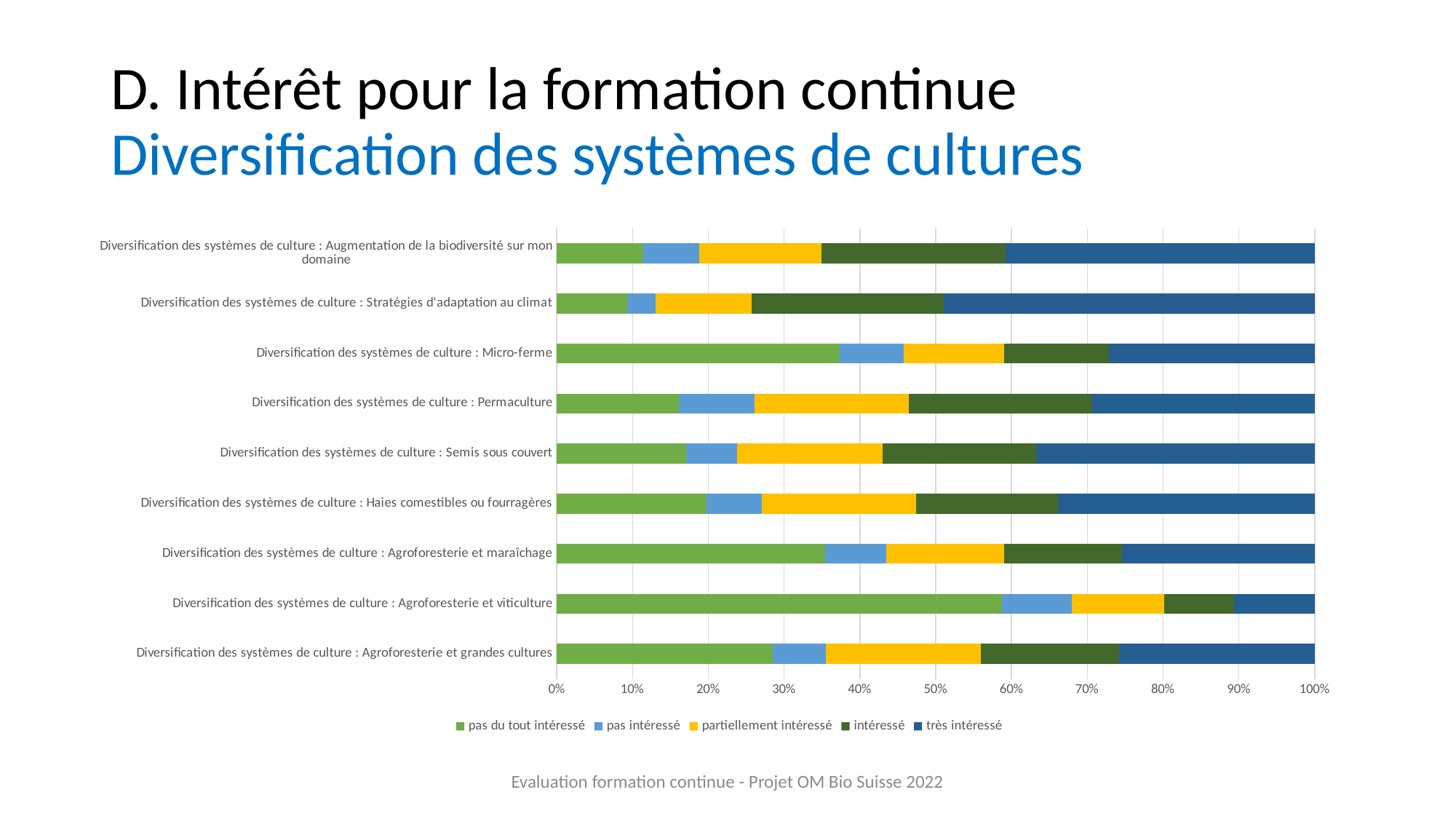

# D. Intérêt pour la formation continue Diversification des systèmes de cultures

### Chart

| Category | pas du tout intéressé | pas intéressé | partiellement intéressé | intéressé | très intéressé |
|---|---|---|---|---|---|
| Diversification des systèmes de culture : Agroforesterie et grandes cultures | 53.0 | 13.0 | 38.0 | 34.0 | 48.0 |
| Diversification des systèmes de culture : Agroforesterie et viticulture | 77.0 | 12.0 | 16.0 | 12.0 | 14.0 |
| Diversification des systèmes de culture : Agroforesterie et maraîchage | 57.0 | 13.0 | 25.0 | 25.0 | 41.0 |
| Diversification des systèmes de culture : Haies comestibles ou fourragères | 38.0 | 14.0 | 39.0 | 36.0 | 65.0 |
| Diversification des systèmes de culture : Semis sous couvert | 33.0 | 13.0 | 37.0 | 39.0 | 71.0 |
| Diversification des systèmes de culture : Permaculture | 34.0 | 21.0 | 43.0 | 51.0 | 62.0 |
| Diversification des systèmes de culture : Micro-ferme | 62.0 | 14.0 | 22.0 | 23.0 | 45.0 |
| Diversification des systèmes de culture : Stratégies d'adaptation au climat | 22.0 | 9.0 | 30.0 | 60.0 | 116.0 |
| Diversification des systèmes de culture : Augmentation de la biodiversité sur mon domaine | 29.0 | 19.0 | 41.0 | 62.0 | 104.0 |
Evaluation formation continue - Projet OM Bio Suisse 2022